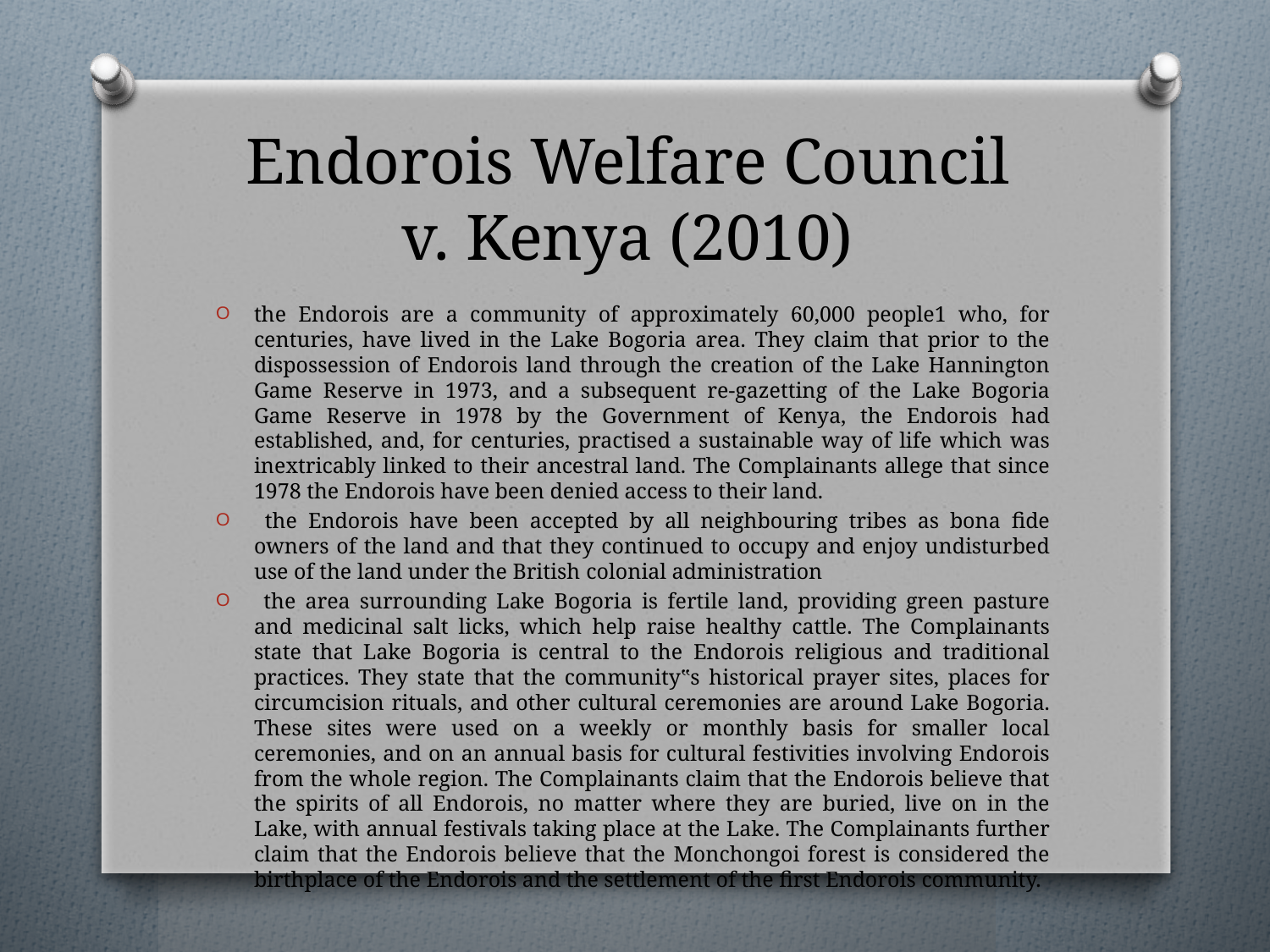

# Endorois Welfare Council v. Kenya (2010)
the Endorois are a community of approximately 60,000 people1 who, for centuries, have lived in the Lake Bogoria area. They claim that prior to the dispossession of Endorois land through the creation of the Lake Hannington Game Reserve in 1973, and a subsequent re-gazetting of the Lake Bogoria Game Reserve in 1978 by the Government of Kenya, the Endorois had established, and, for centuries, practised a sustainable way of life which was inextricably linked to their ancestral land. The Complainants allege that since 1978 the Endorois have been denied access to their land.
 the Endorois have been accepted by all neighbouring tribes as bona fide owners of the land and that they continued to occupy and enjoy undisturbed use of the land under the British colonial administration
 the area surrounding Lake Bogoria is fertile land, providing green pasture and medicinal salt licks, which help raise healthy cattle. The Complainants state that Lake Bogoria is central to the Endorois religious and traditional practices. They state that the community‟s historical prayer sites, places for circumcision rituals, and other cultural ceremonies are around Lake Bogoria. These sites were used on a weekly or monthly basis for smaller local ceremonies, and on an annual basis for cultural festivities involving Endorois from the whole region. The Complainants claim that the Endorois believe that the spirits of all Endorois, no matter where they are buried, live on in the Lake, with annual festivals taking place at the Lake. The Complainants further claim that the Endorois believe that the Monchongoi forest is considered the birthplace of the Endorois and the settlement of the first Endorois community.